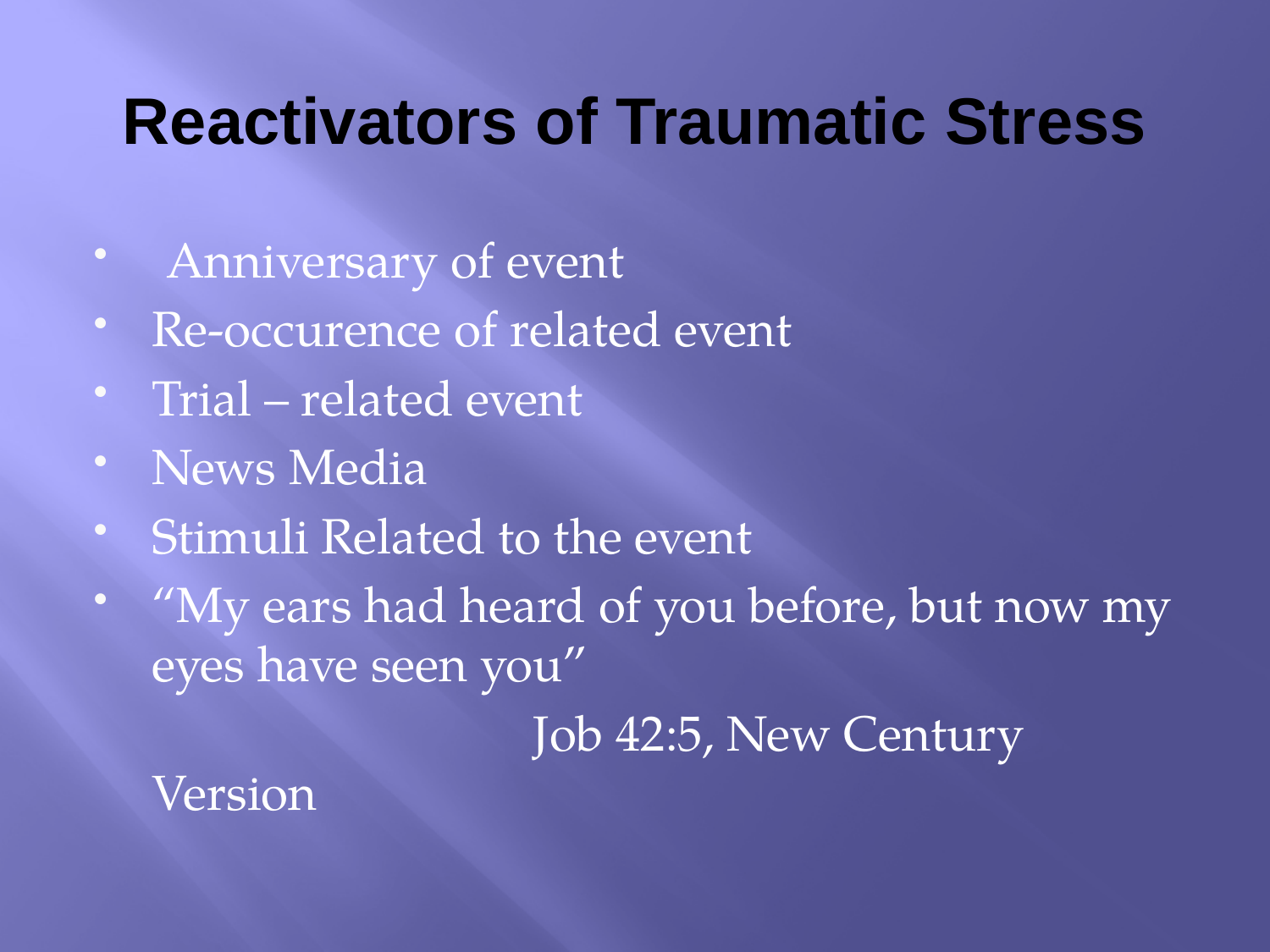

# Reactivators of Traumatic Stress
Anniversary of event
Re-occurence of related event
Trial – related event
News Media
Stimuli Related to the event
“My ears had heard of you before, but now my eyes have seen you”
				Job 42:5, New Century Version